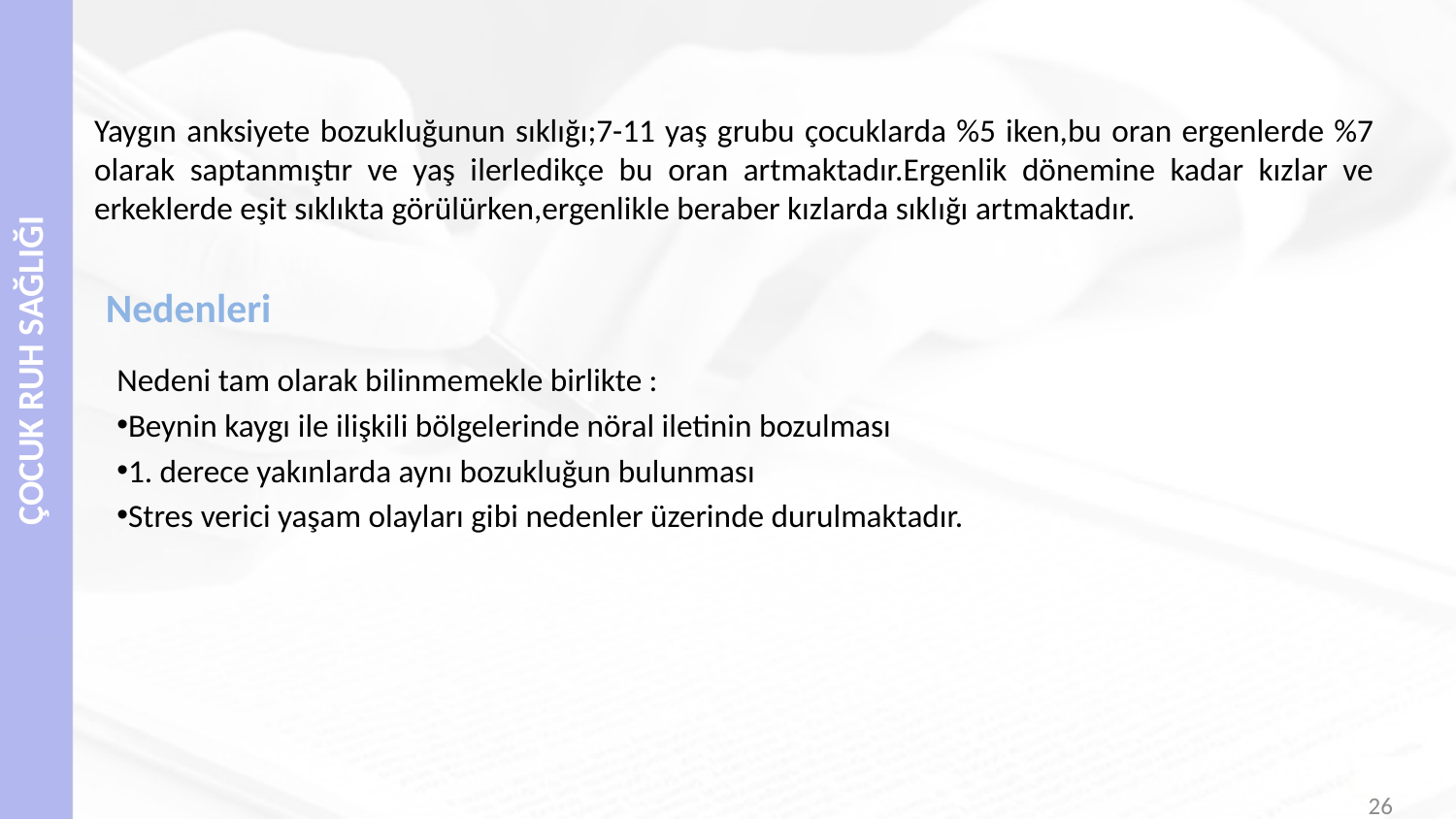

Yaygın anksiyete bozukluğunun sıklığı;7-11 yaş grubu çocuklarda %5 iken,bu oran ergenlerde %7 olarak saptanmıştır ve yaş ilerledikçe bu oran artmaktadır.Ergenlik dönemine kadar kızlar ve erkeklerde eşit sıklıkta görülürken,ergenlikle beraber kızlarda sıklığı artmaktadır.
# Nedenleri
Nedeni tam olarak bilinmemekle birlikte :
Beynin kaygı ile ilişkili bölgelerinde nöral iletinin bozulması
1. derece yakınlarda aynı bozukluğun bulunması
Stres verici yaşam olayları gibi nedenler üzerinde durulmaktadır.